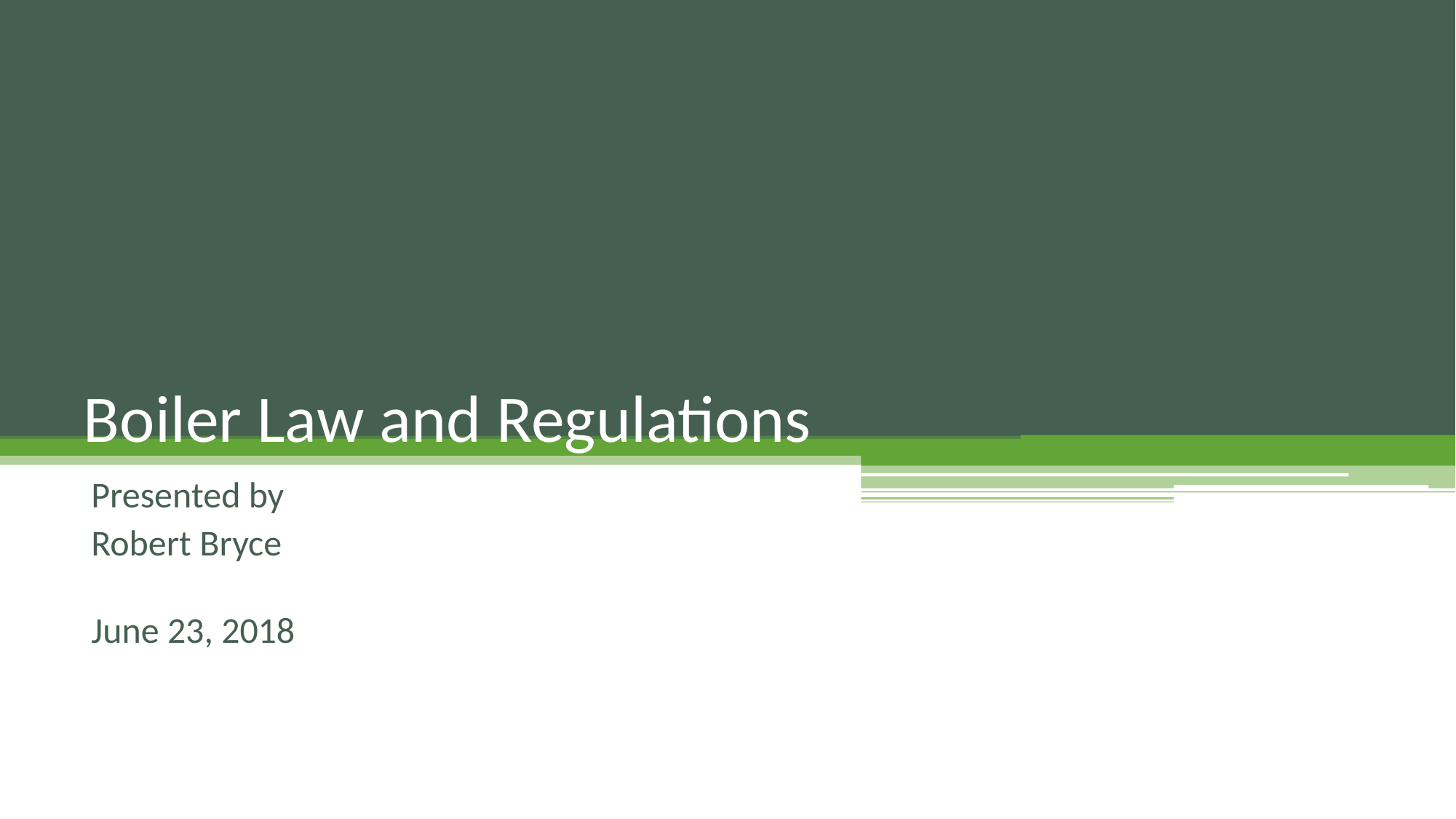

# Boiler Law and Regulations
Presented by
Robert Bryce
June 23, 2018